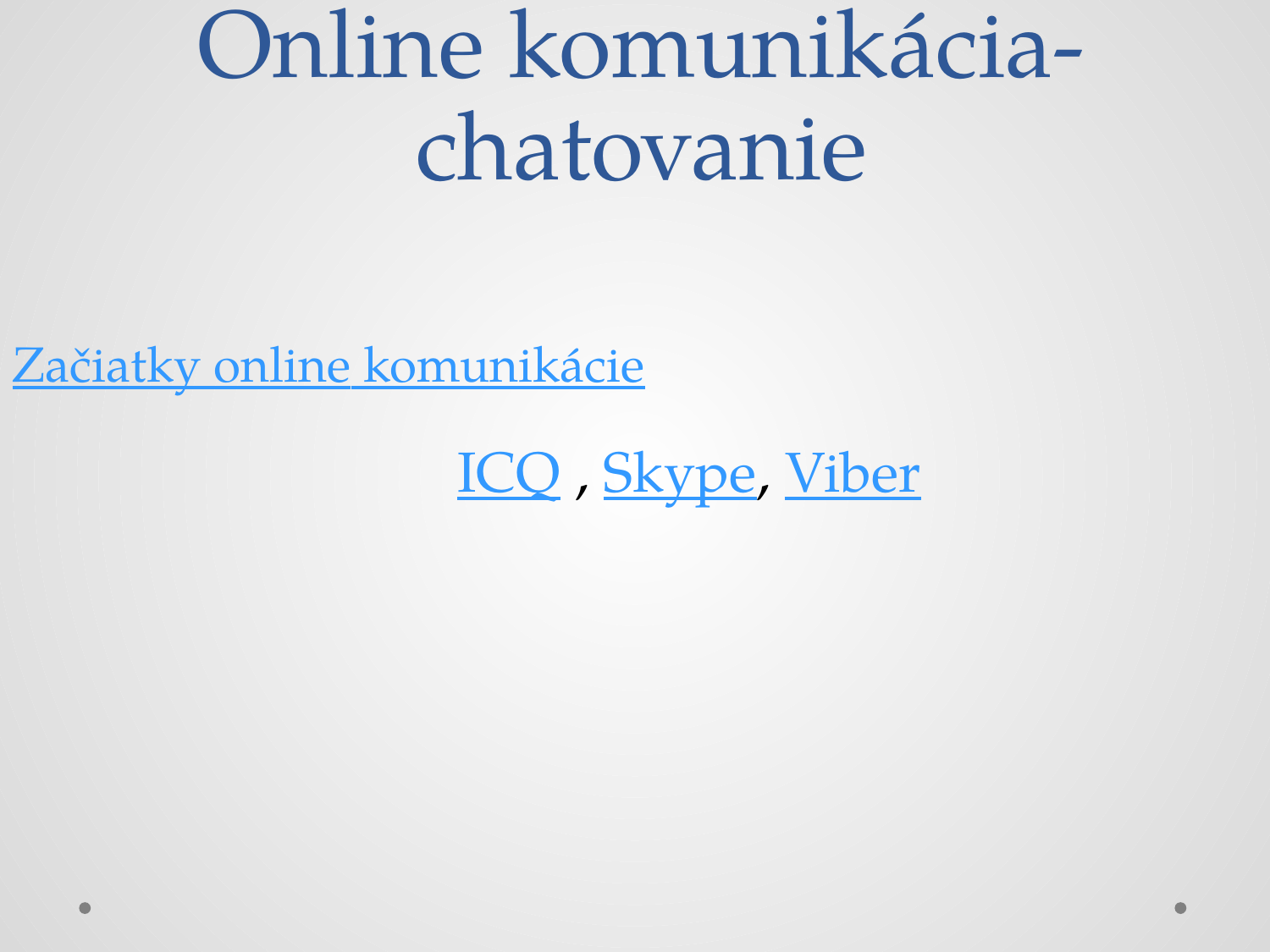

# Online komunikácia- chatovanie
Začiatky online komunikácie
ICQ , Skype, Viber